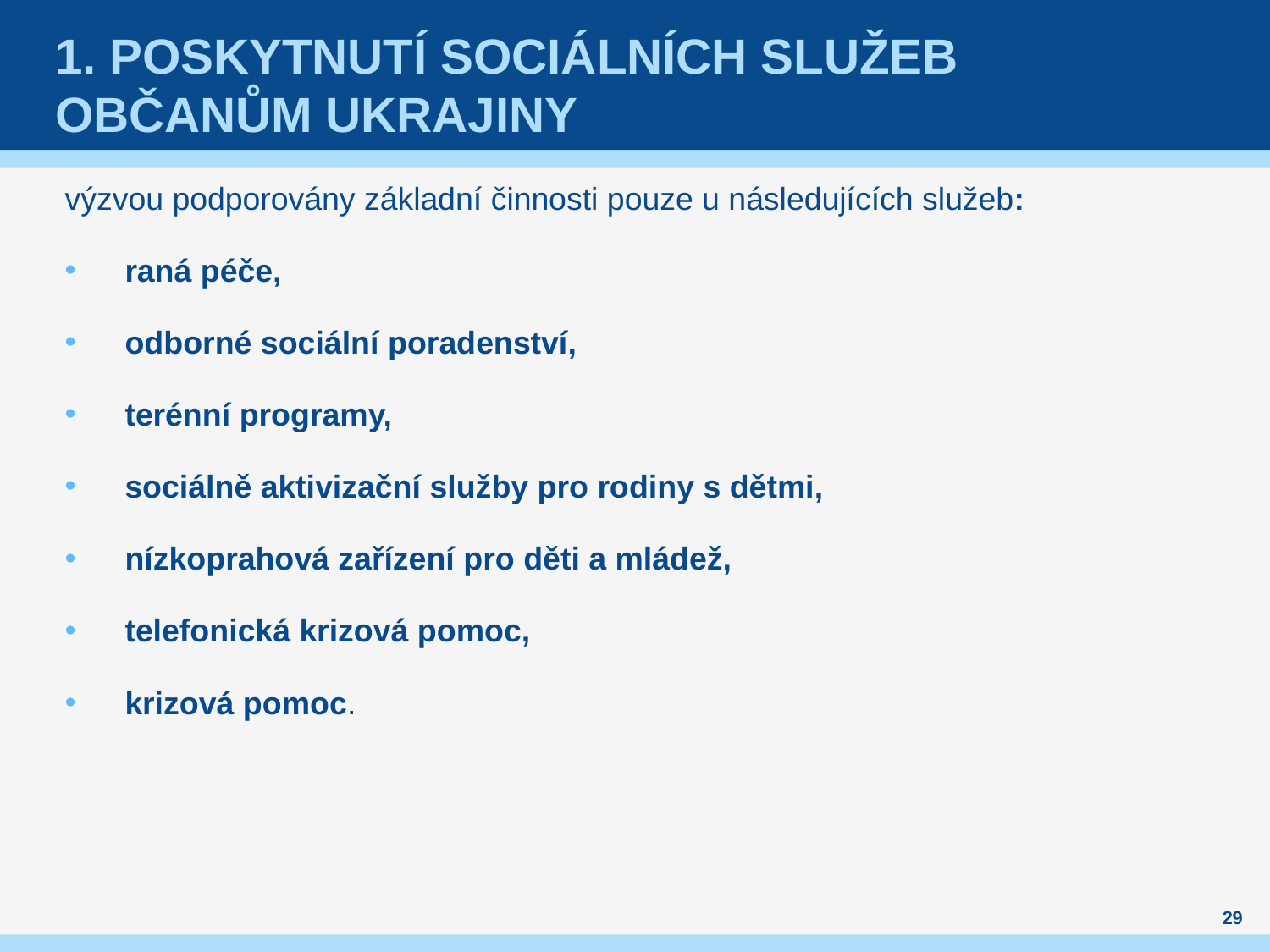

# 1. Poskytnutí sociálních služeb občanům Ukrajiny
výzvou podporovány základní činnosti pouze u následujících služeb:
raná péče,
odborné sociální poradenství,
terénní programy,
sociálně aktivizační služby pro rodiny s dětmi,
nízkoprahová zařízení pro děti a mládež,
telefonická krizová pomoc,
krizová pomoc.

29